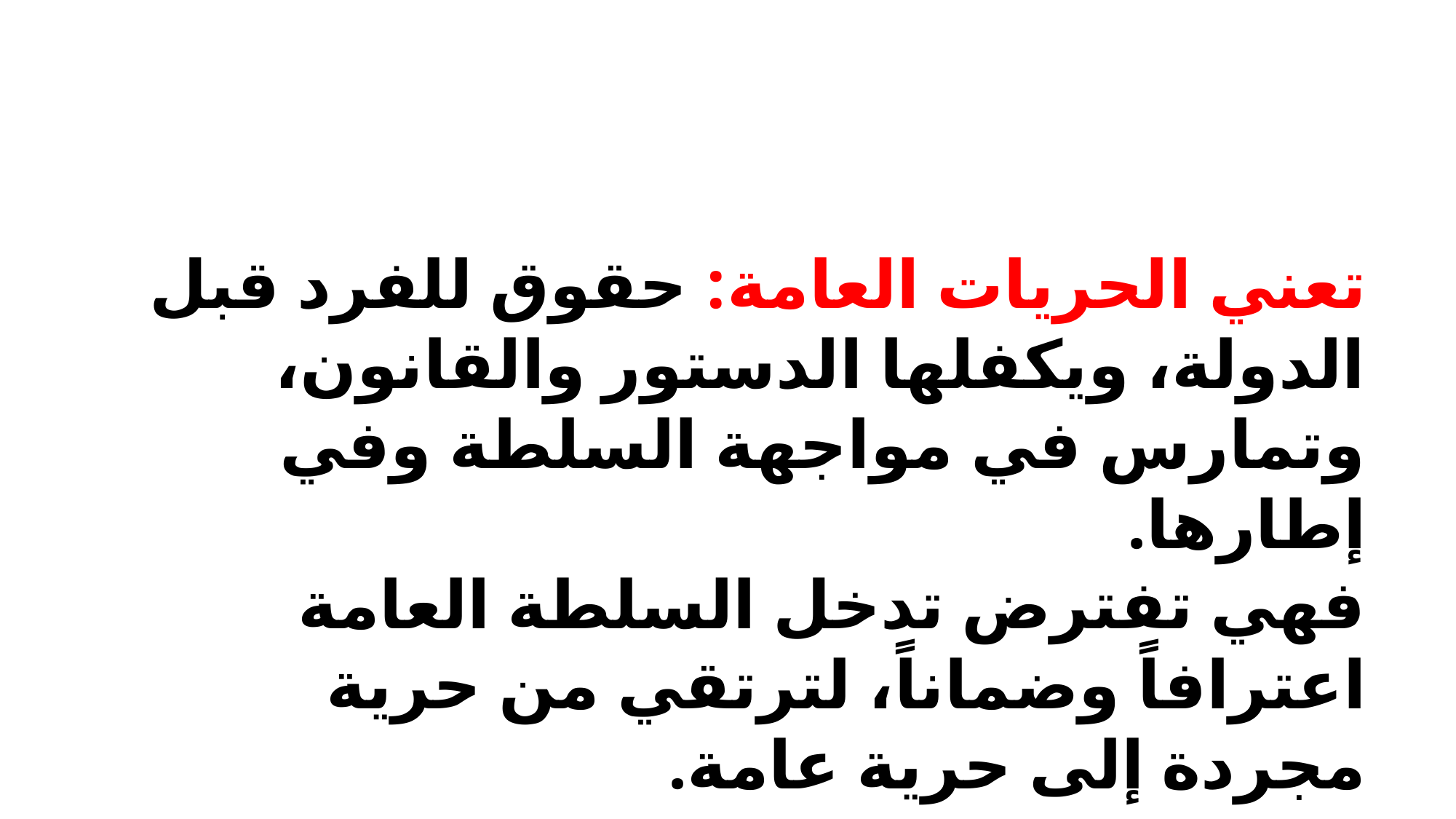

تعني الحريات العامة: حقوق للفرد قبل الدولة، ويكفلها الدستور والقانون، وتمارس في مواجهة السلطة وفي إطارها.
فهي تفترض تدخل السلطة العامة اعترافاً وضماناً، لترتقي من حرية مجردة إلى حرية عامة.